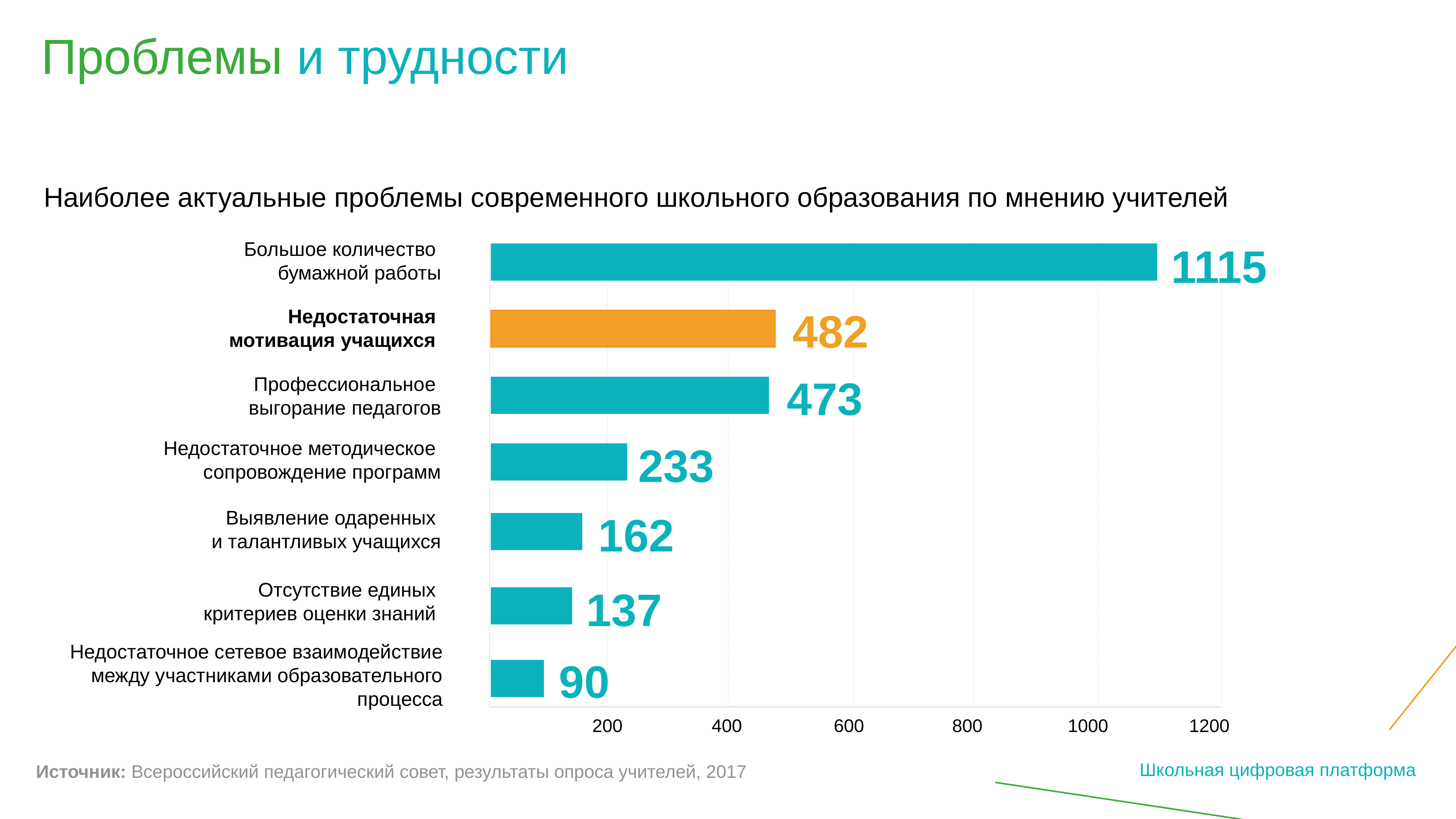

Проблемы и трудности
Наиболее актуальные проблемы современного школьного образования по мнению учителей
Большое количество
бумажной работы
1115

Недостаточная
мотивация учащихся
482

Профессиональное
выгорание педагогов
473

Недостаточное методическое
сопровождение программ
233

162
Выявление одаренных
и талантливых учащихся

Отсутствие единых
критериев оценки знаний
137

Недостаточное сетевое взаимодействие между участниками образовательного процесса
90

200
400
600
800
1000
1200

Источник: Всероссийский педагогический совет, результаты опроса учителей, 2017